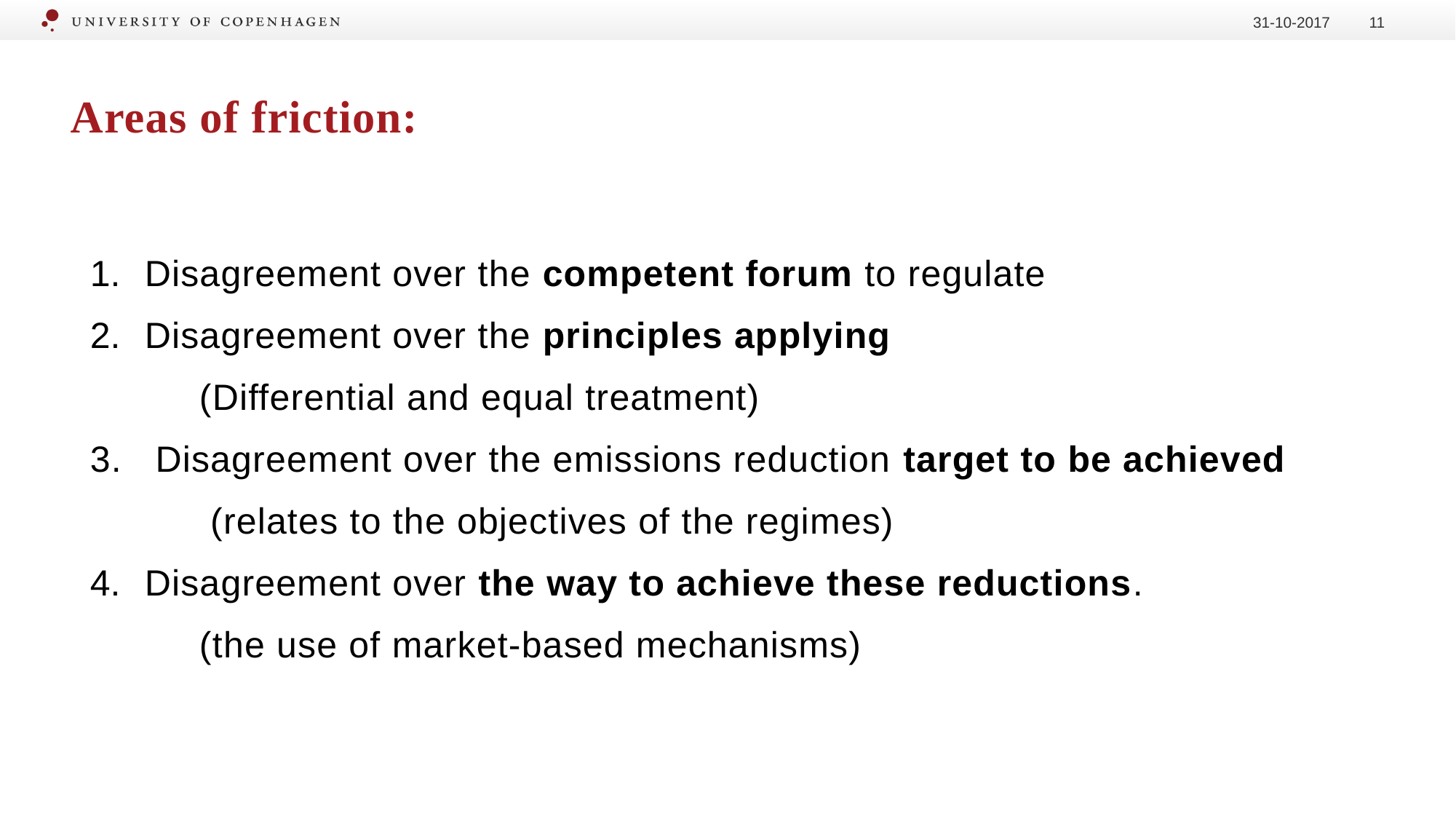

31-10-2017
11

# Areas of friction:
Disagreement over the competent forum to regulate
Disagreement over the principles applying
	(Differential and equal treatment)
3.   Disagreement over the emissions reduction target to be achieved
	 (relates to the objectives of the regimes)
Disagreement over the way to achieve these reductions.
	(the use of market-based mechanisms)